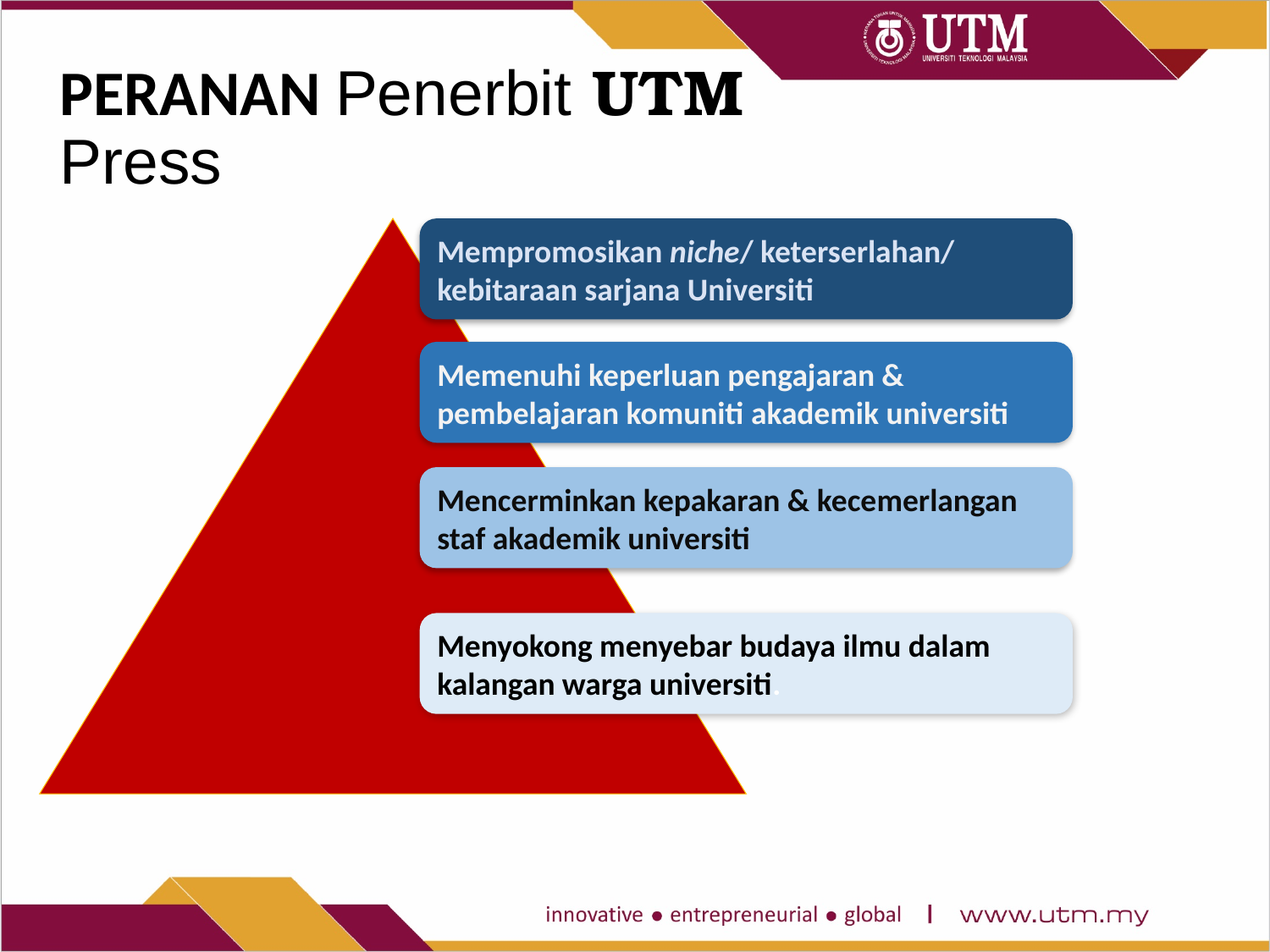

# PERANAN Penerbit UTM Press

Mempromosikan niche/ keterserlahan/  kebitaraan sarjana Universiti
Memenuhi keperluan pengajaran & pembelajaran komuniti akademik universiti
Mencerminkan kepakaran & kecemerlangan staf akademik universiti
Menyokong menyebar budaya ilmu dalam kalangan warga universiti.